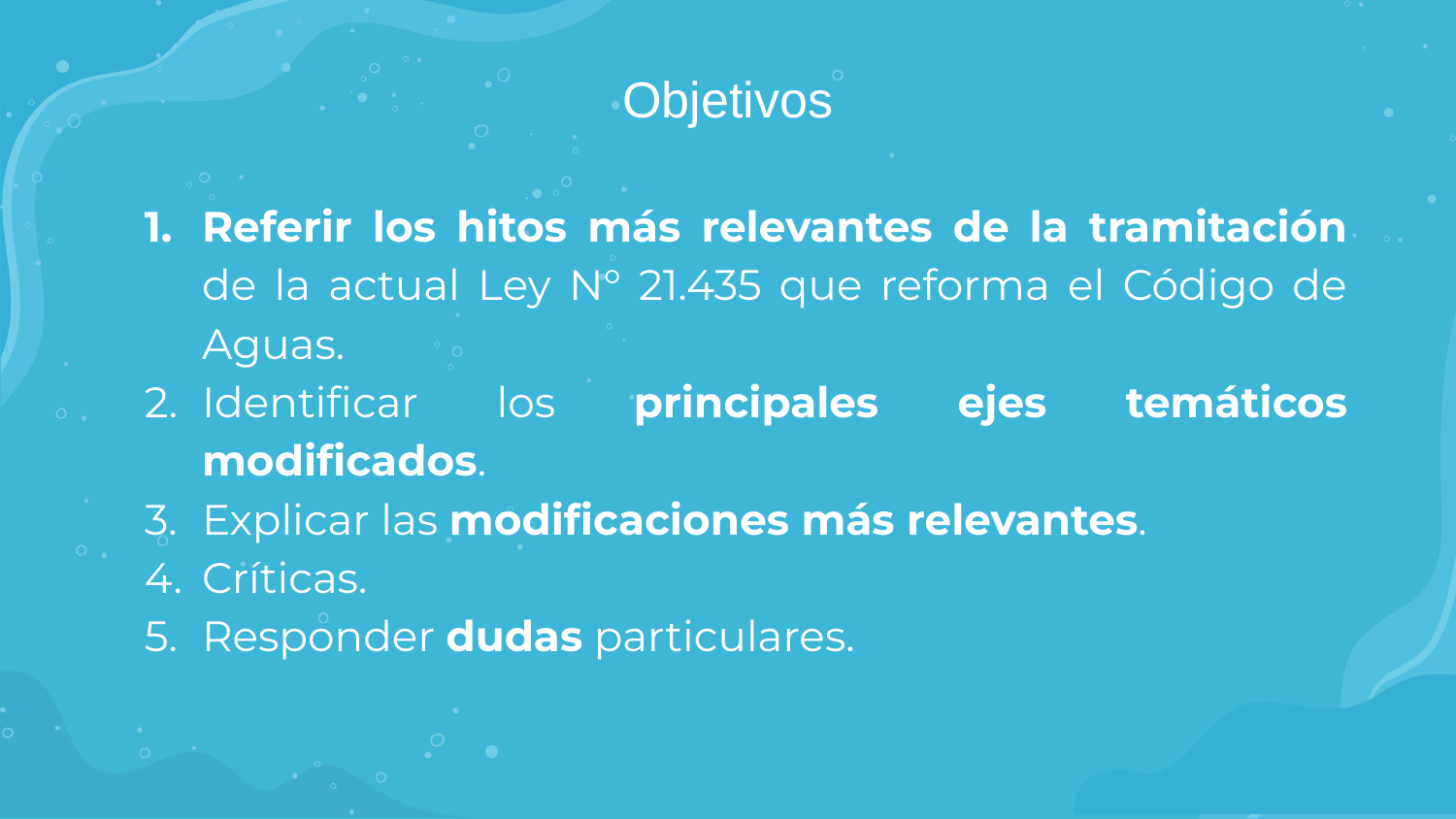

# Objetivos
Referir los hitos más relevantes de la tramitación de la actual Ley N° 21.435 que reforma el Código de Aguas.
Identificar los principales ejes temáticos modificados.
Explicar las modificaciones más relevantes.
Críticas.
Responder dudas particulares.